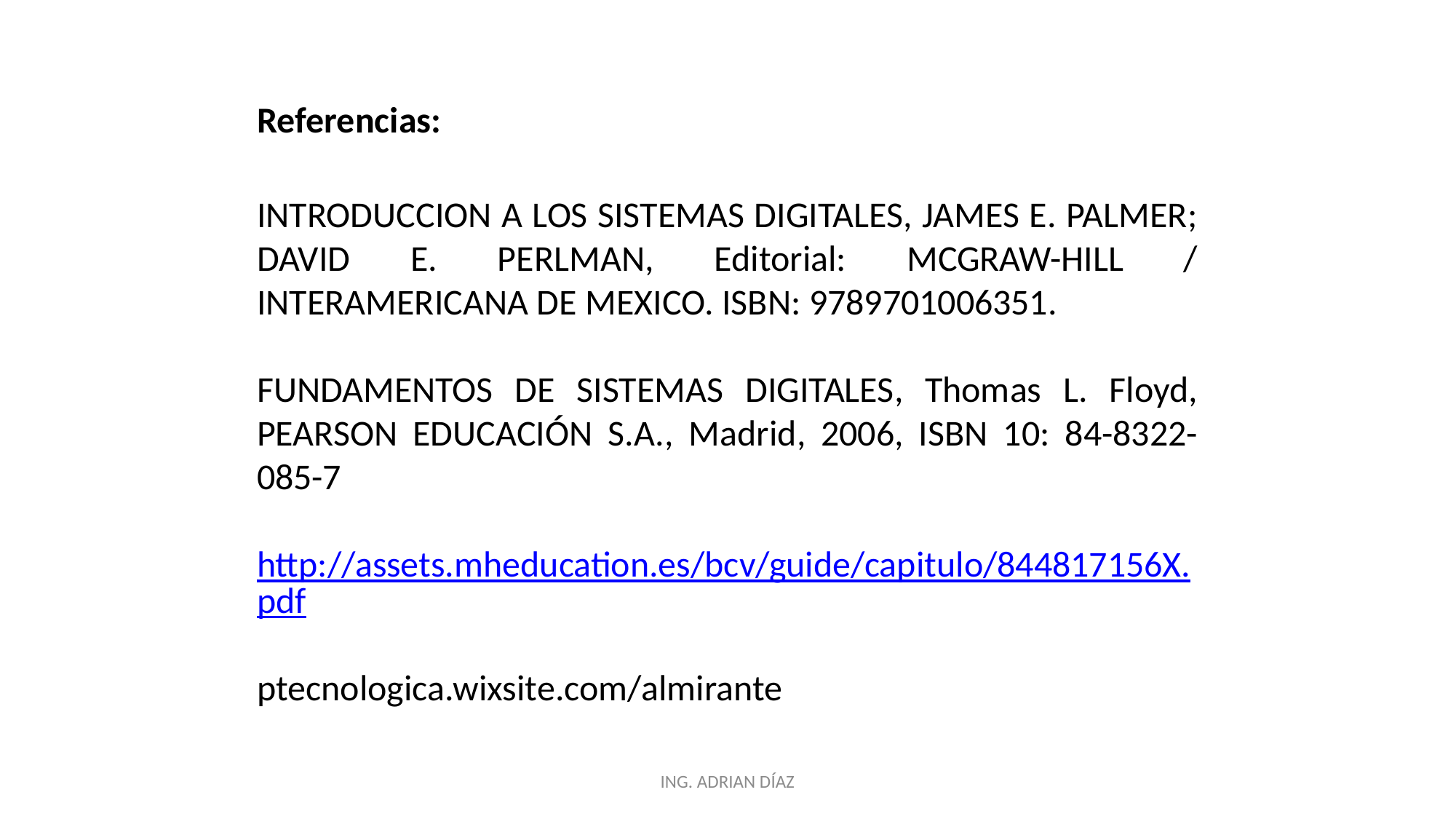

Referencias:

INTRODUCCION A LOS SISTEMAS DIGITALES, JAMES E. PALMER; DAVID E. PERLMAN, Editorial: MCGRAW-HILL / INTERAMERICANA DE MEXICO. ISBN: 9789701006351.

FUNDAMENTOS DE SISTEMAS DIGITALES, Thomas L. Floyd, PEARSON EDUCACIÓN S.A., Madrid, 2006, ISBN 10: 84-8322-085-7

http://assets.mheducation.es/bcv/guide/capitulo/844817156X.pdf

ptecnologica.wixsite.com/almirante
ING. ADRIAN DÍAZ